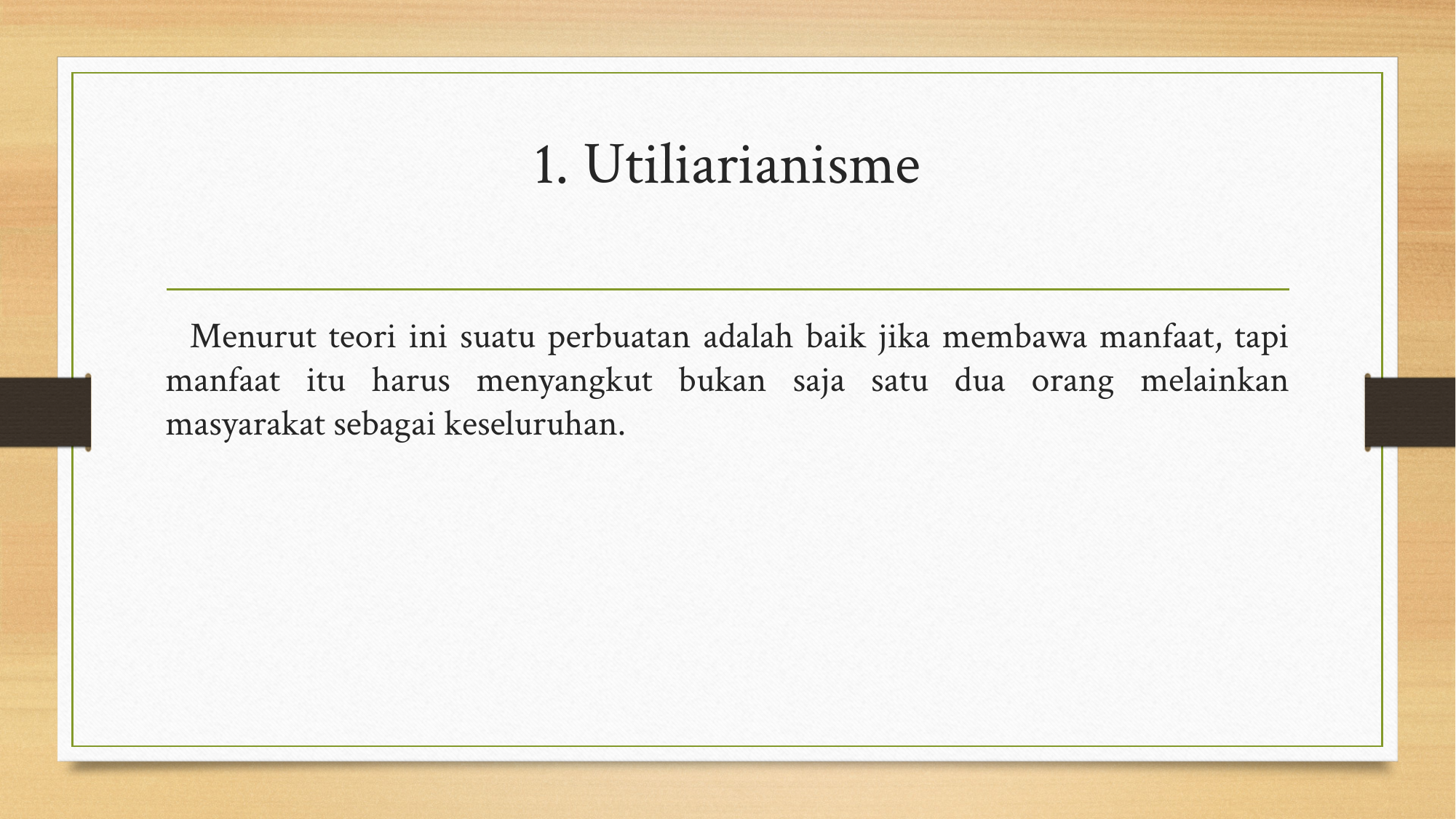

# 1. Utiliarianisme
  Menurut teori ini suatu perbuatan adalah baik jika membawa manfaat, tapi manfaat itu harus menyangkut bukan saja satu dua orang melainkan masyarakat sebagai keseluruhan.